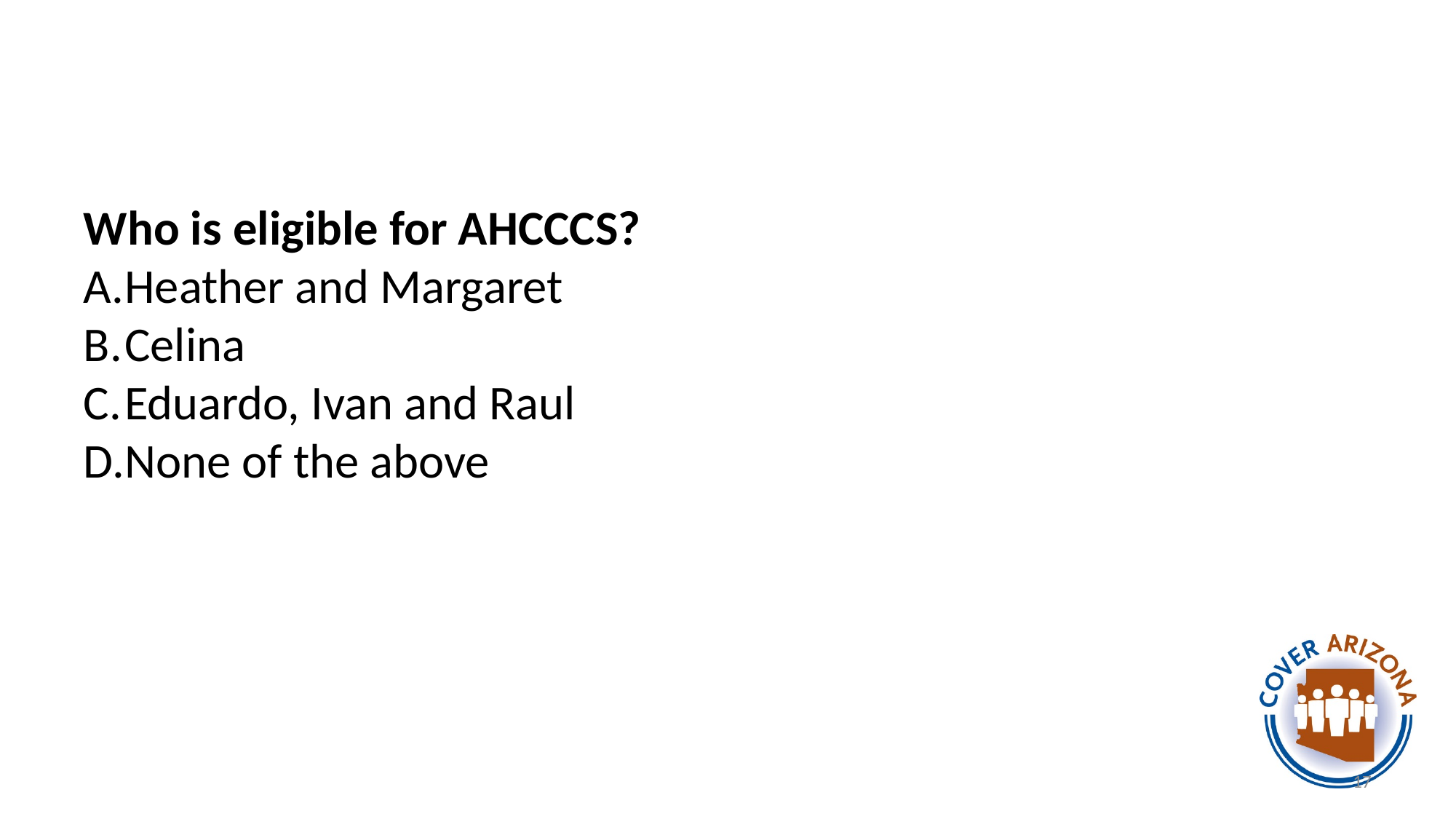

#
Who is eligible for AHCCCS?
Heather and Margaret
Celina
Eduardo, Ivan and Raul
None of the above

17